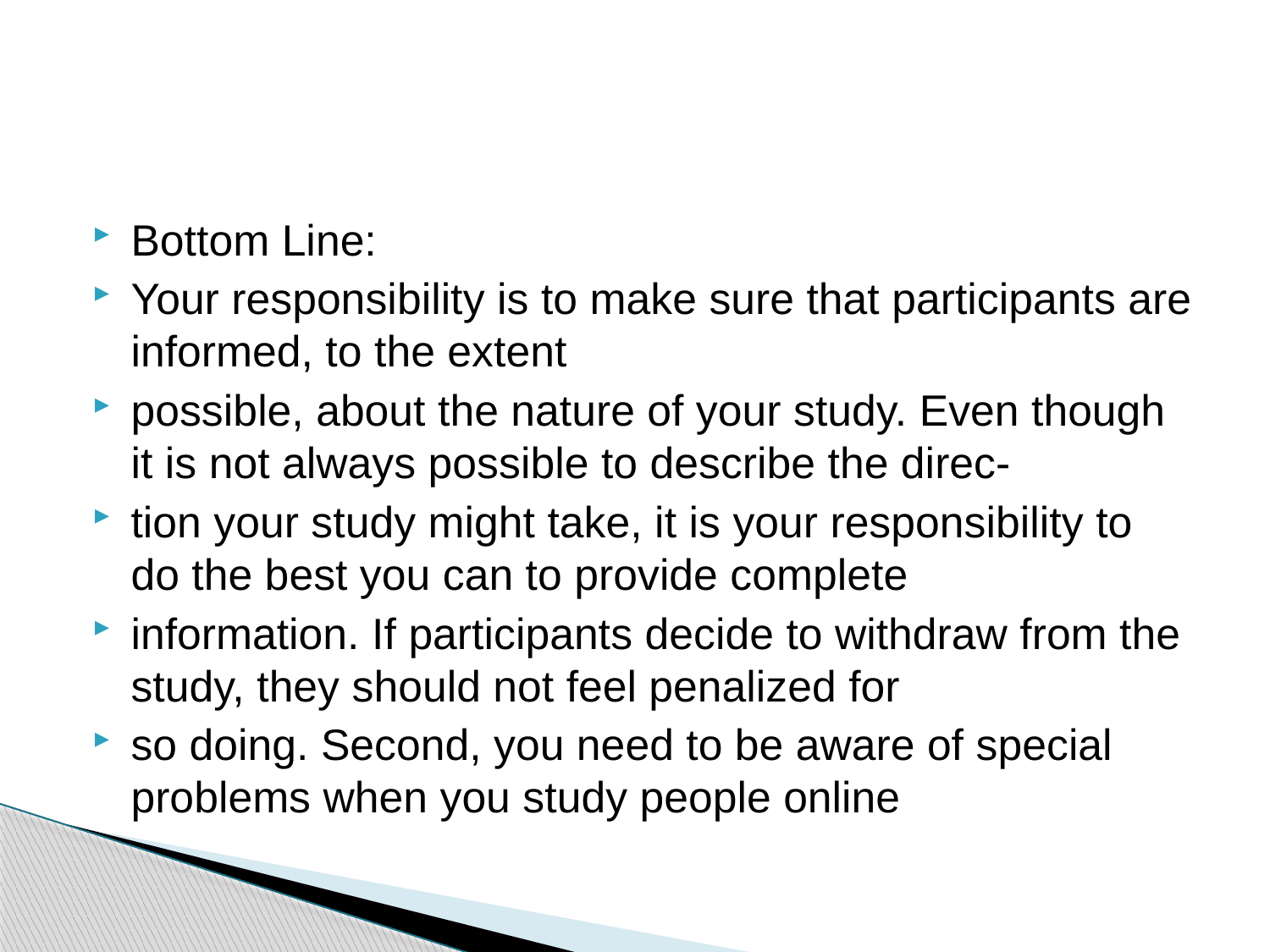

#
Bottom Line:
Your responsibility is to make sure that participants are informed, to the extent
possible, about the nature of your study. Even though it is not always possible to describe the direc-
tion your study might take, it is your responsibility to do the best you can to provide complete
information. If participants decide to withdraw from the study, they should not feel penalized for
so doing. Second, you need to be aware of special problems when you study people online